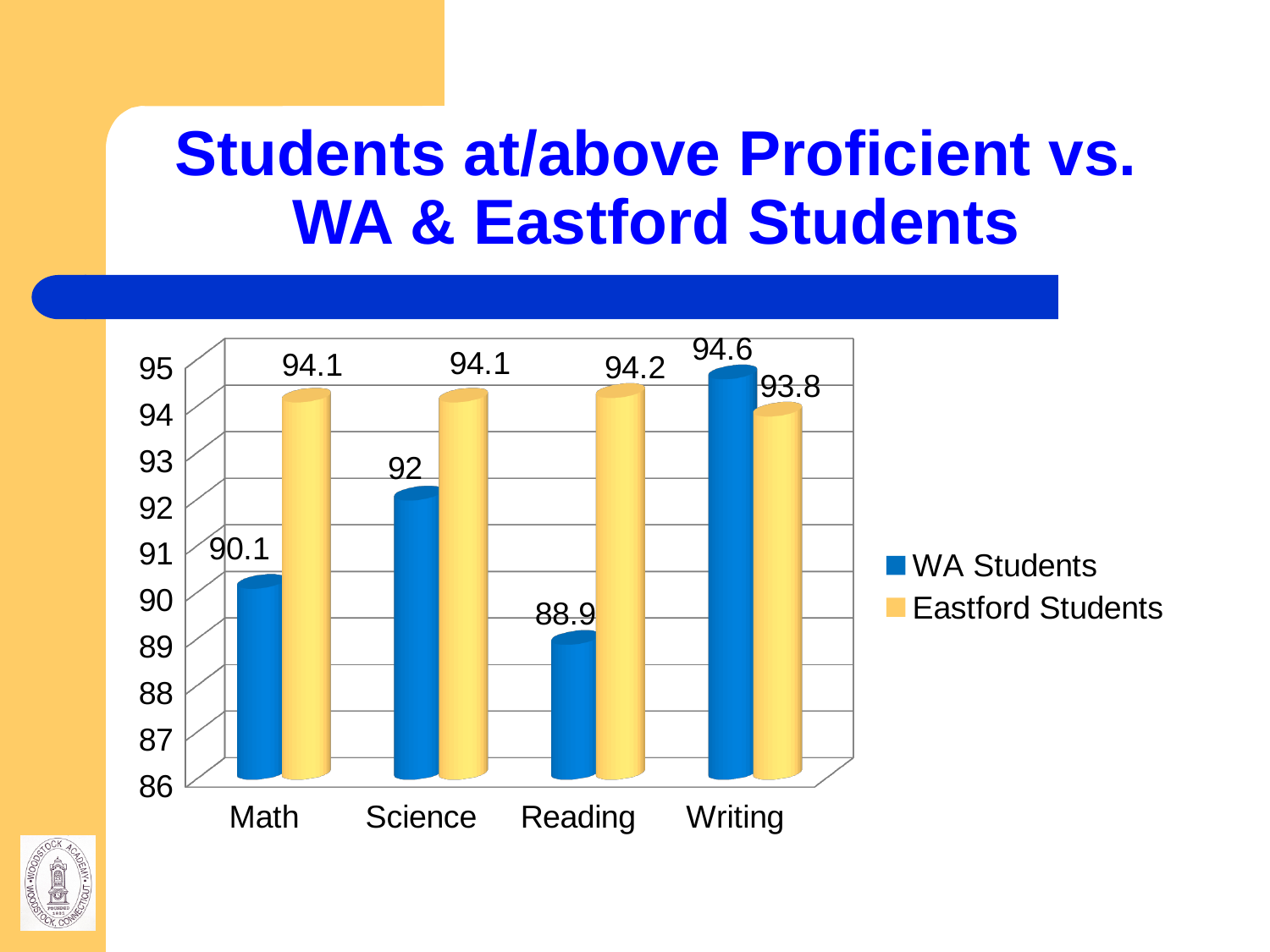

# Students at/above Proficient vs. WA & Eastford Students

[unsupported chart]